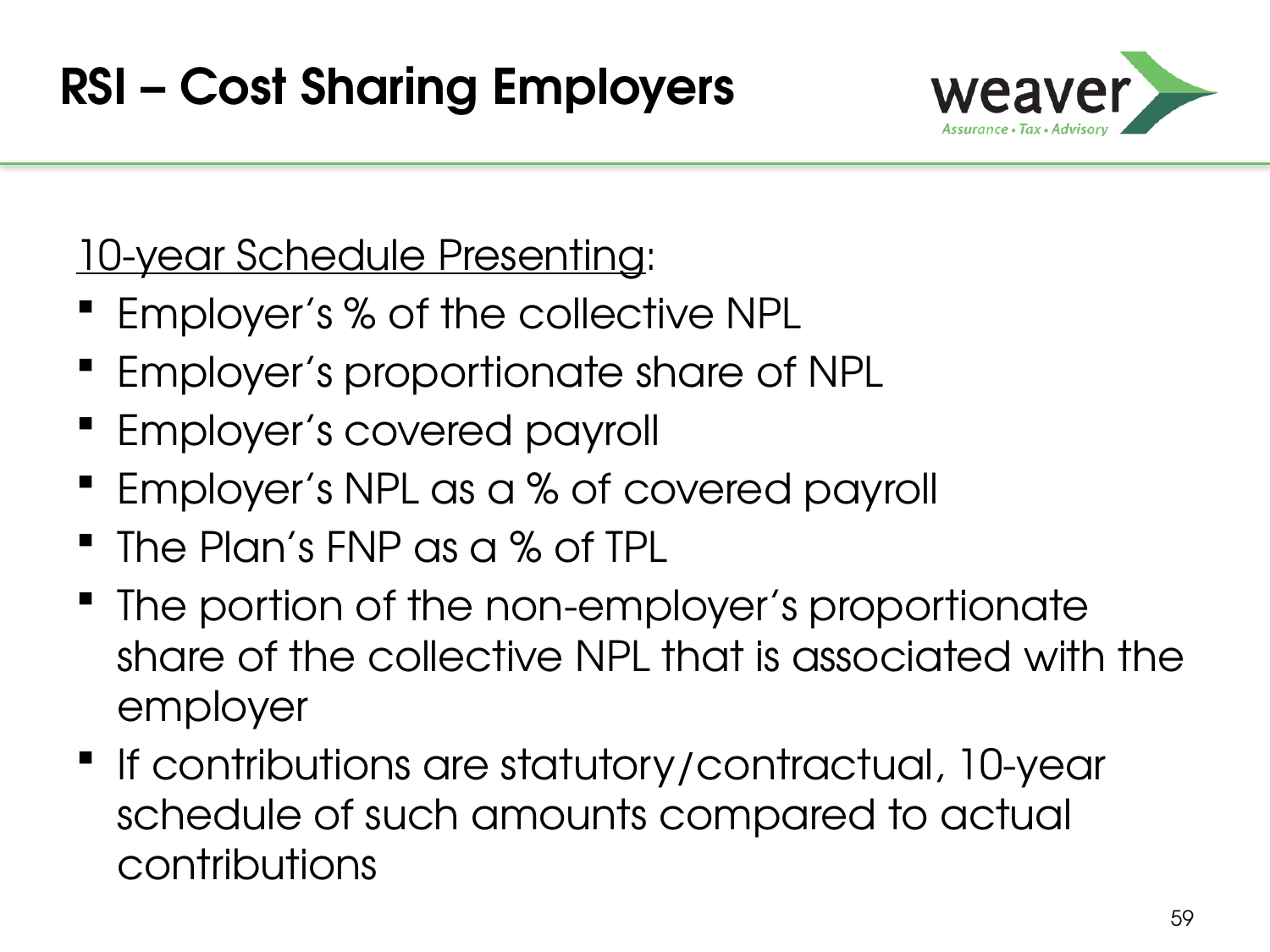

# RSI – Cost Sharing Employers
10-year Schedule Presenting:
Employer’s % of the collective NPL
Employer’s proportionate share of NPL
Employer’s covered payroll
Employer’s NPL as a % of covered payroll
The Plan’s FNP as a % of TPL
The portion of the non-employer’s proportionate share of the collective NPL that is associated with the employer
If contributions are statutory/contractual, 10-year schedule of such amounts compared to actual contributions

59